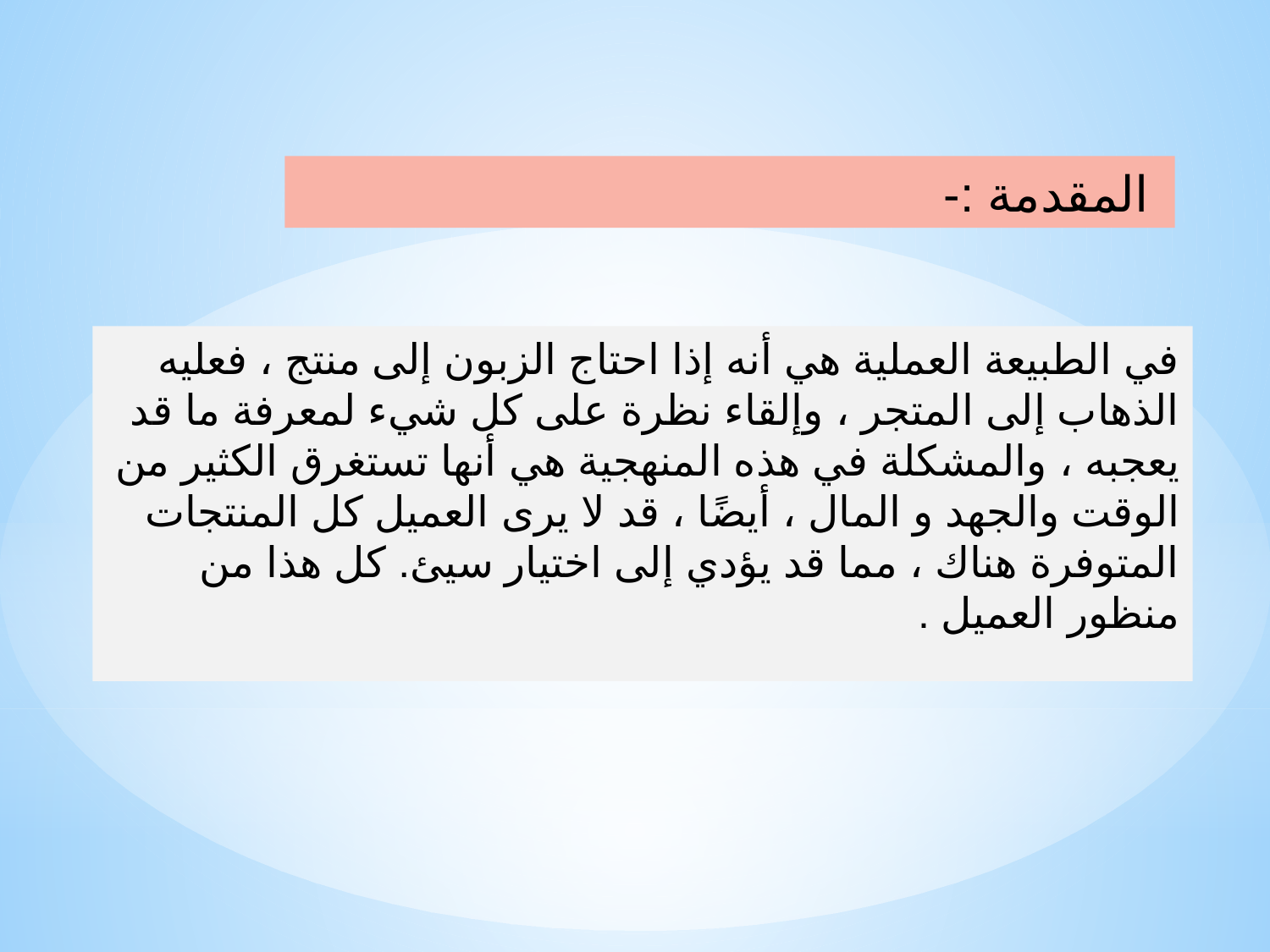

المقدمة :-
في الطبيعة العملية هي أنه إذا احتاج الزبون إلى منتج ، فعليه الذهاب إلى المتجر ، وإلقاء نظرة على كل شيء لمعرفة ما قد يعجبه ، والمشكلة في هذه المنهجية هي أنها تستغرق الكثير من الوقت والجهد و المال ، أيضًا ، قد لا يرى العميل كل المنتجات المتوفرة هناك ، مما قد يؤدي إلى اختيار سيئ. كل هذا من منظور العميل .